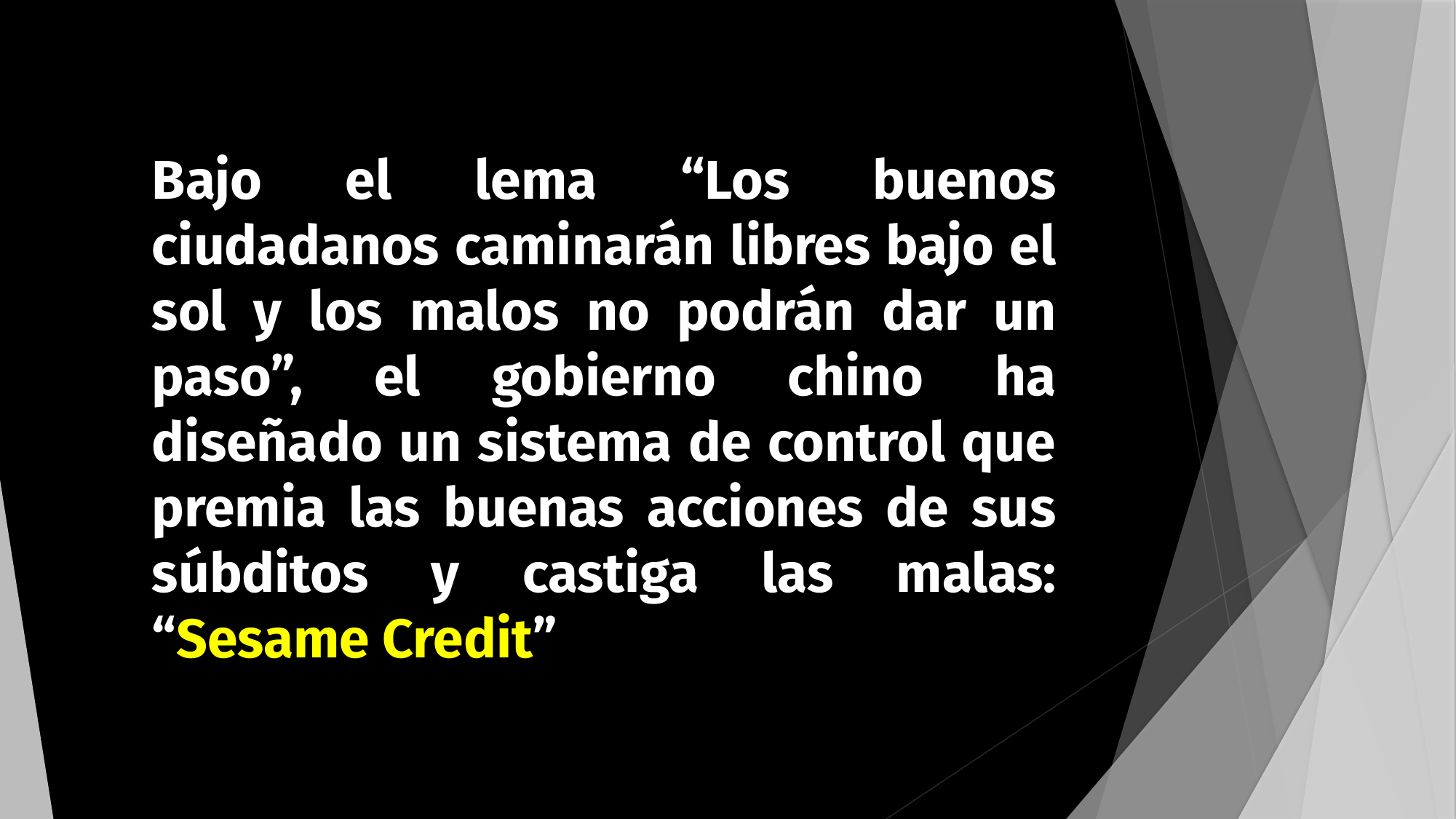

Bajo el lema “Los buenos ciudadanos caminarán libres bajo el sol y los malos no podrán dar un paso”, el gobierno chino ha diseñado un sistema de control que premia las buenas acciones de sus súbditos y castiga las malas: “Sesame Credit”